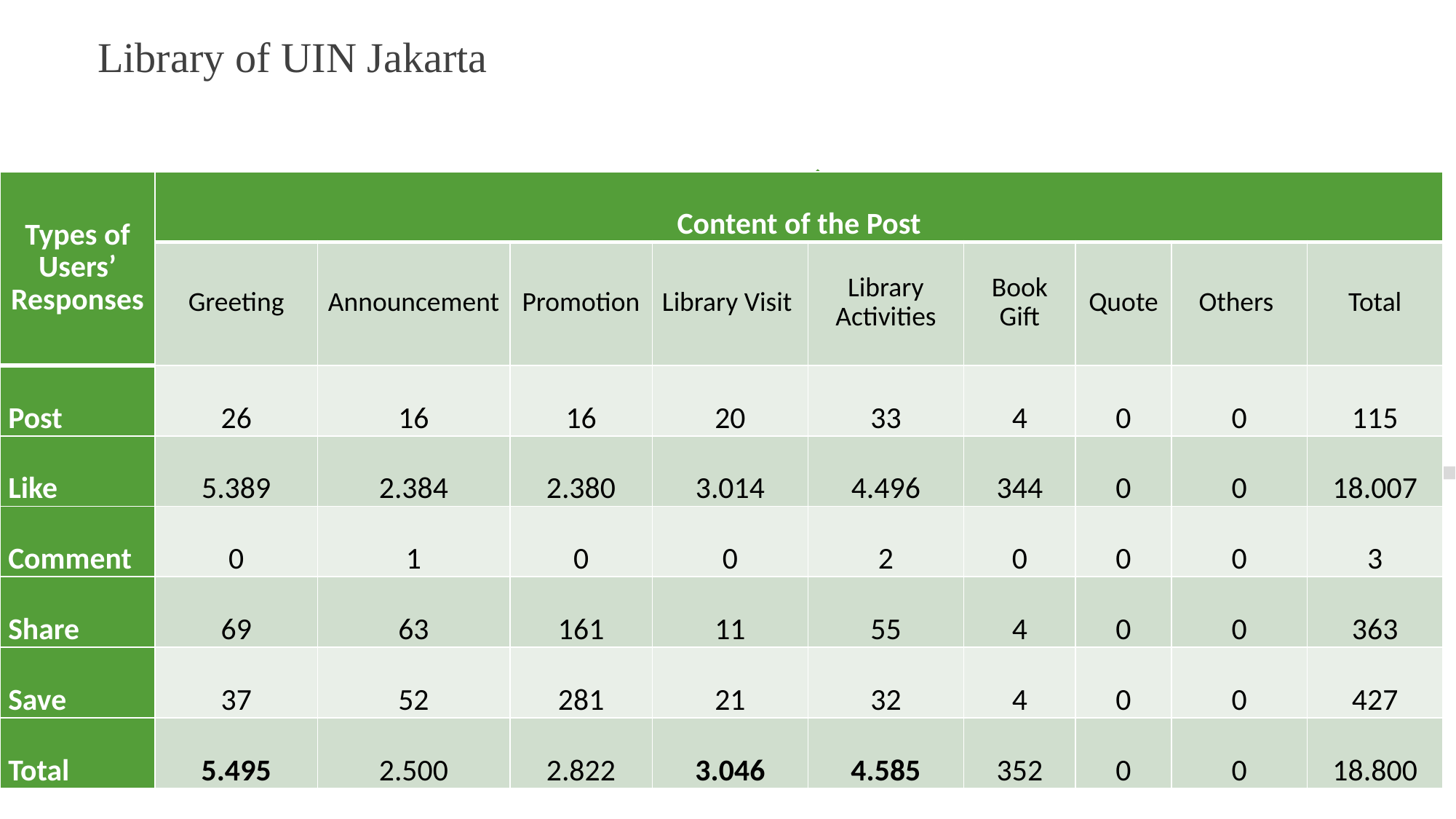

Library of UIN Jakarta

| Types of Users’ Responses | Content of the Post |  |  |  |  |  |  |  |  |
| --- | --- | --- | --- | --- | --- | --- | --- | --- | --- |
|  | Greeting | Announcement | Promotion | Library Visit | Library Activities | Book Gift | Quote | Others | Total |
| Post | 26 | 16 | 16 | 20 | 33 | 4 | 0 | 0 | 115 |
| Like | 5.389 | 2.384 | 2.380 | 3.014 | 4.496 | 344 | 0 | 0 | 18.007 |
| Comment | 0 | 1 | 0 | 0 | 2 | 0 | 0 | 0 | 3 |
| Share | 69 | 63 | 161 | 11 | 55 | 4 | 0 | 0 | 363 |
| Save | 37 | 52 | 281 | 21 | 32 | 4 | 0 | 0 | 427 |
| Total | 5.495 | 2.500 | 2.822 | 3.046 | 4.585 | 352 | 0 | 0 | 18.800 |